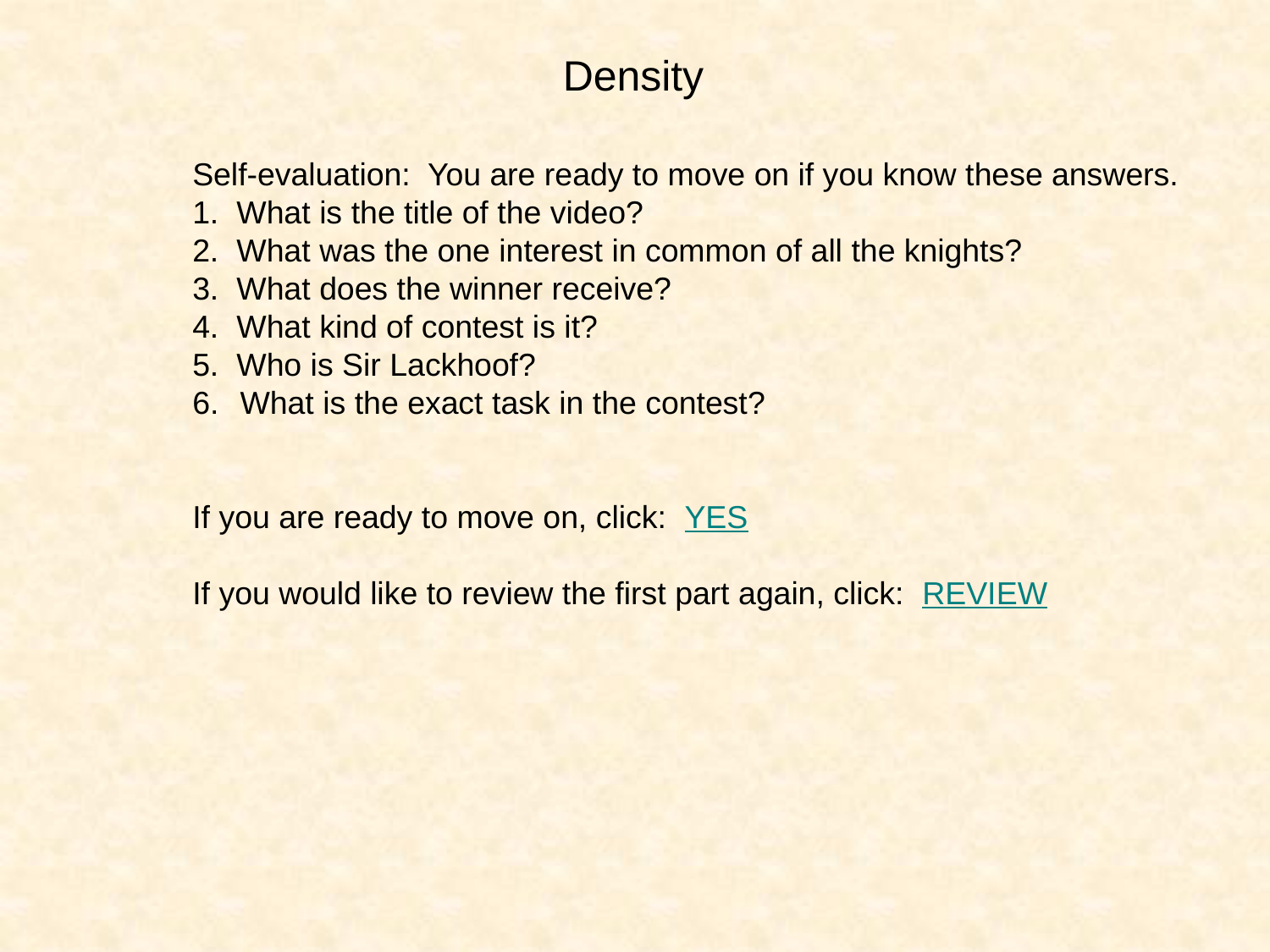

Density
Self-evaluation:  You are ready to move on if you know these answers.
1.  What is the title of the video?
2.  What was the one interest in common of all the knights?
3.  What does the winner receive?
4.  What kind of contest is it?
5.  Who is Sir Lackhoof?
What is the exact task in the contest?

If you are ready to move on, click:  YES

If you would like to review the first part again, click:  REVIEW